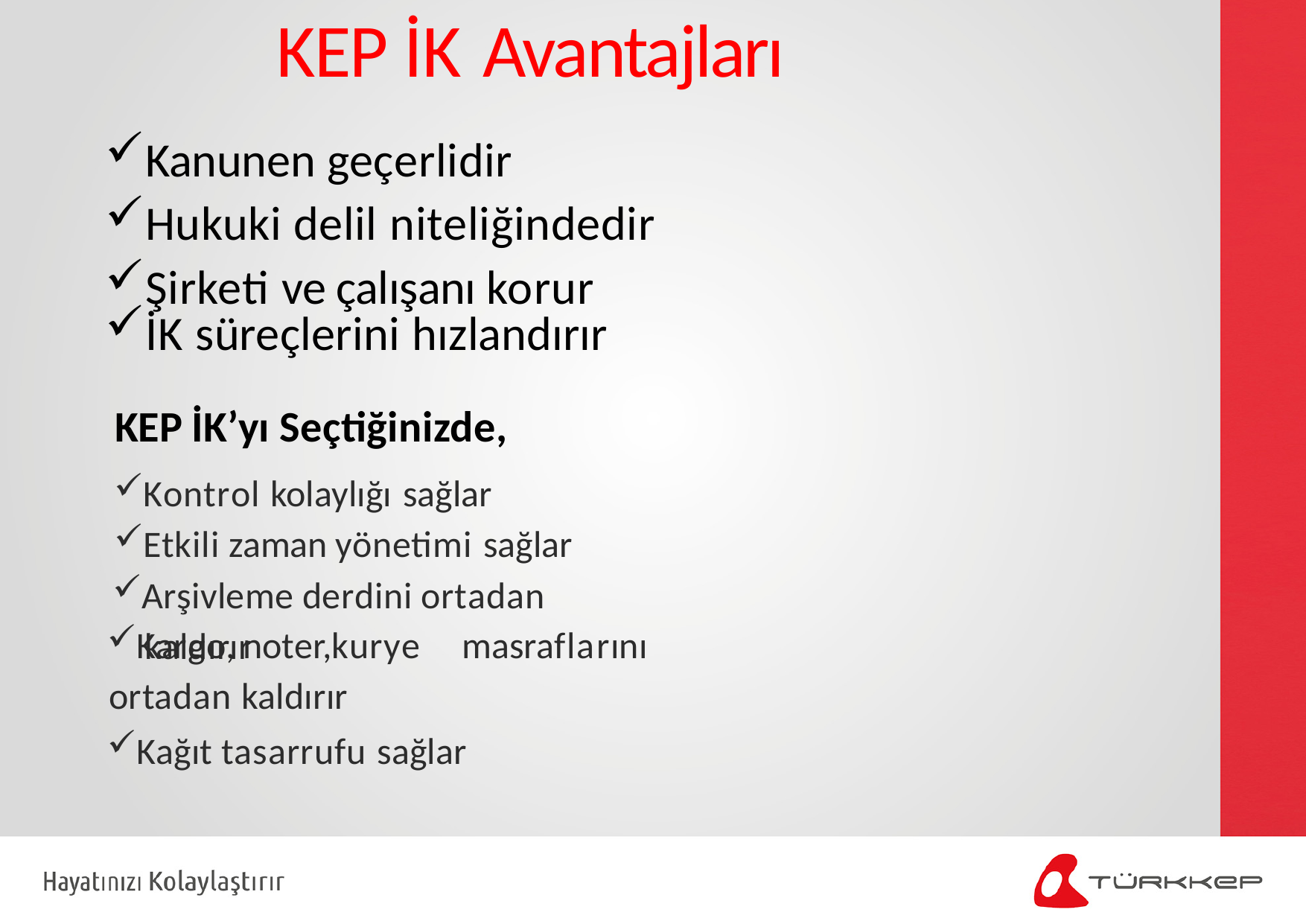

KEP İK    Avantajları
Kanunen geçerlidir
Hukuki delil niteliğindedir
Şirketi ve çalışanı korur
İK süreçlerini hızlandırır
KEP İK’yı Seçtiğinizde,

Kontrol kolaylığı sağlar
Etkili zaman yönetimi sağlar
Arşivleme derdini ortadan  	kaldırır
Kargo, noter,kurye	masraflarını   ortadan kaldırır
Kağıt tasarrufu sağlar